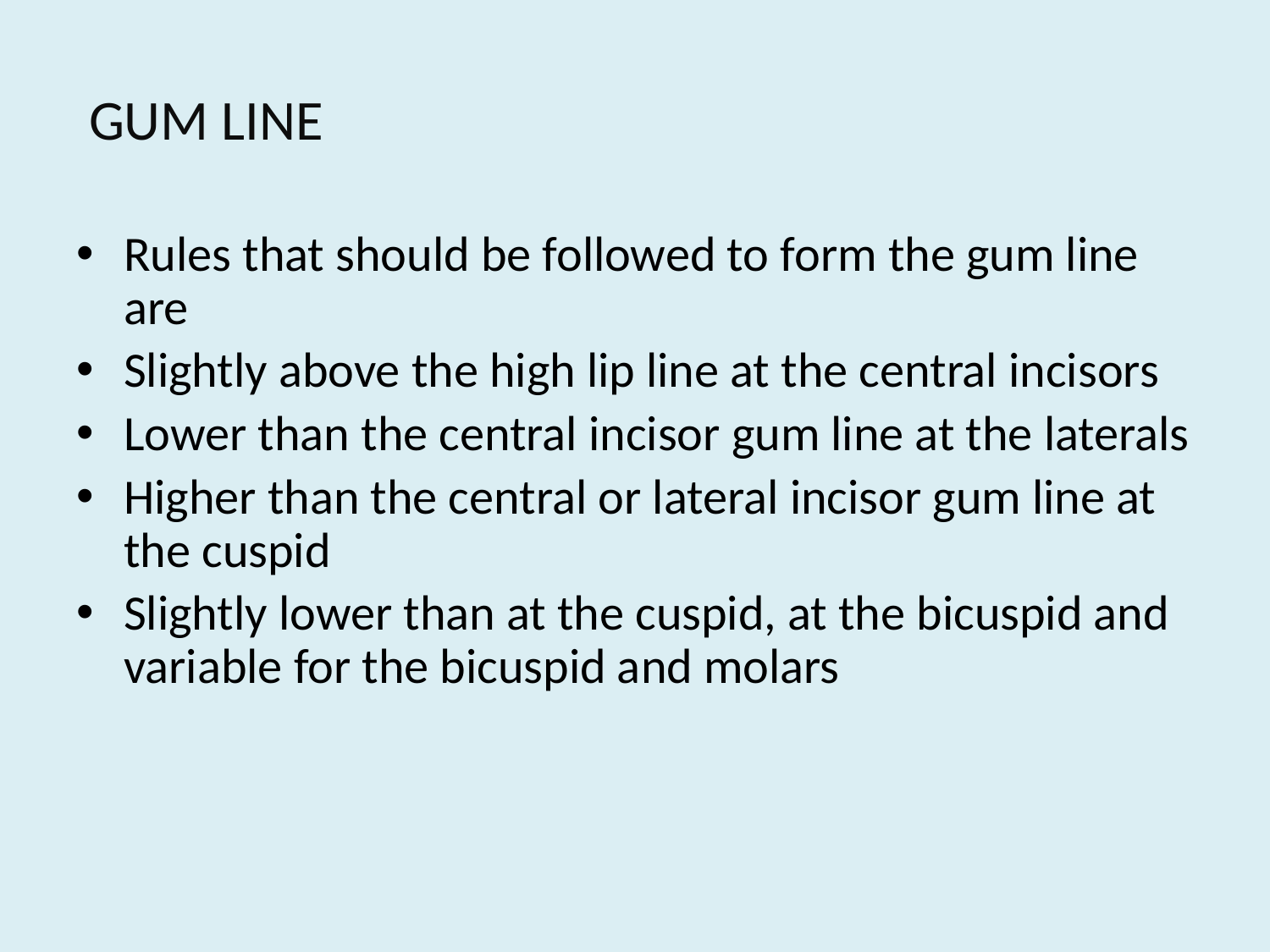

# GUM LINE
Rules that should be followed to form the gum line are
Slightly above the high lip line at the central incisors
Lower than the central incisor gum line at the laterals
Higher than the central or lateral incisor gum line at the cuspid
Slightly lower than at the cuspid, at the bicuspid and variable for the bicuspid and molars